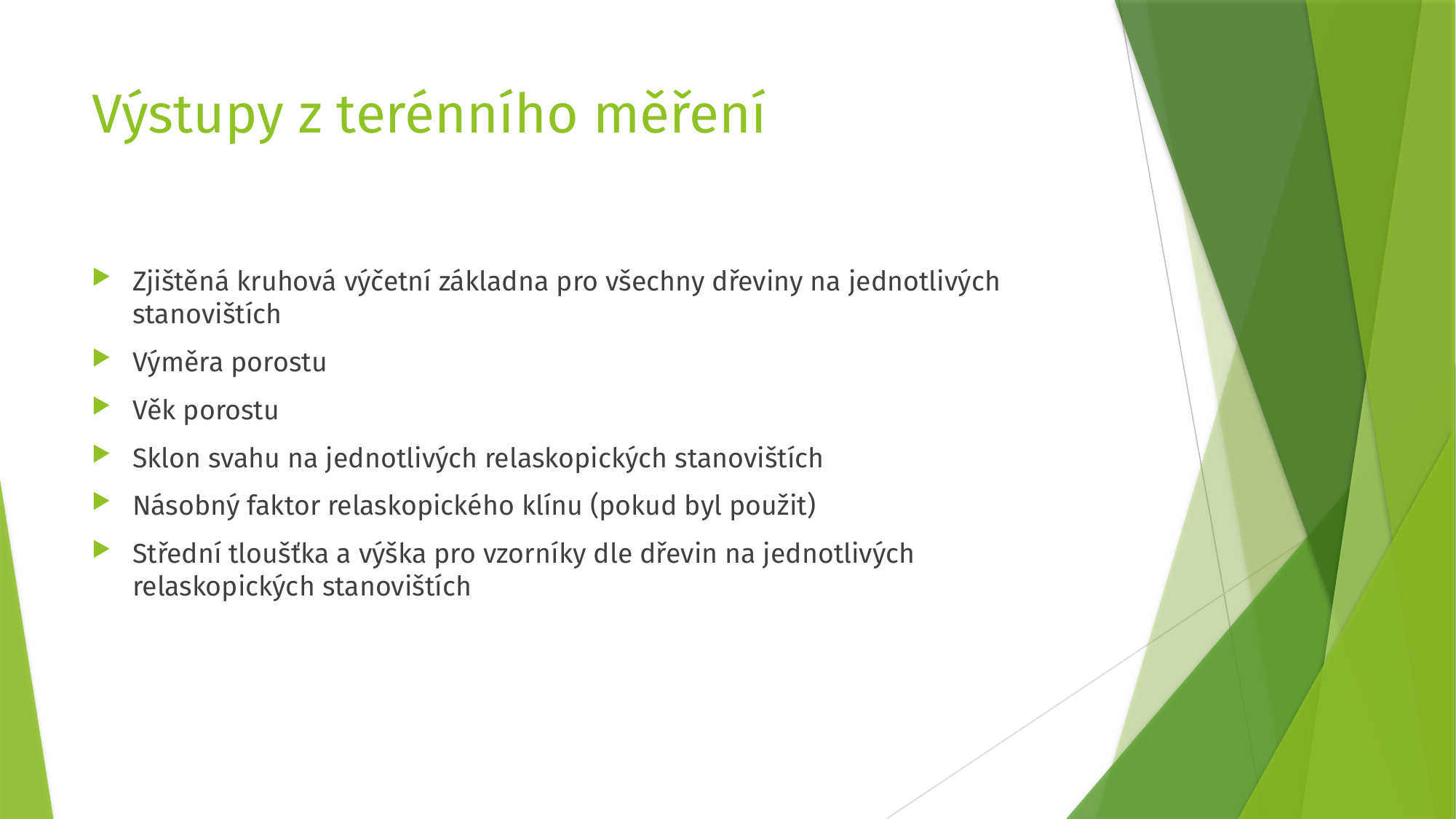

# Výstupy z terénního měření
Zjištěná kruhová výčetní základna pro všechny dřeviny na jednotlivých stanovištích
Výměra porostu
Věk porostu
Sklon svahu na jednotlivých relaskopických stanovištích
Násobný faktor relaskopického klínu (pokud byl použit)
Střední tloušťka a výška pro vzorníky dle dřevin na jednotlivých relaskopických stanovištích